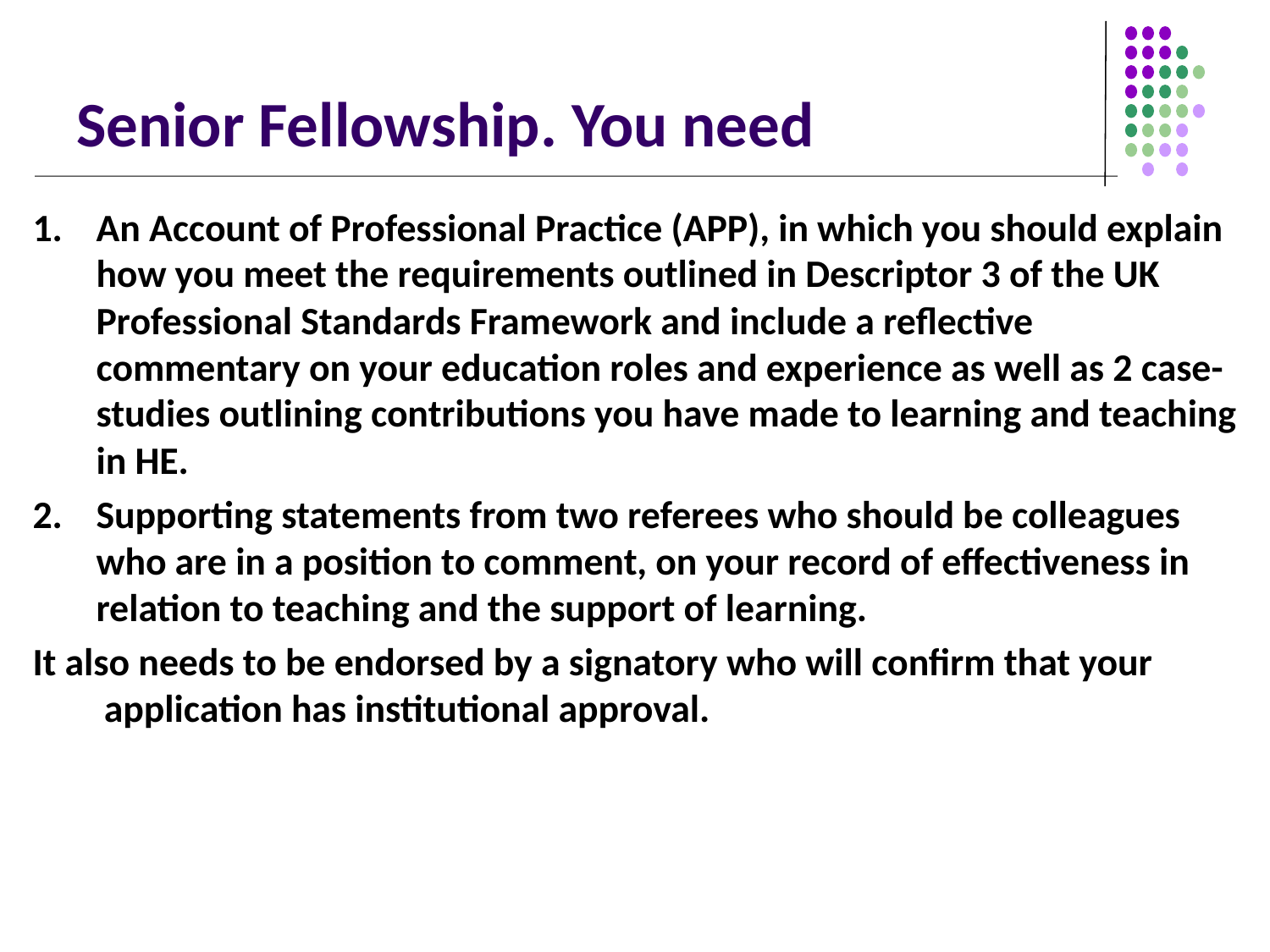

# Senior Fellowship. You need
An Account of Professional Practice (APP), in which you should explain how you meet the requirements outlined in Descriptor 3 of the UK Professional Standards Framework and include a reflective commentary on your education roles and experience as well as 2 case-studies outlining contributions you have made to learning and teaching in HE.
Supporting statements from two referees who should be colleagues who are in a position to comment, on your record of effectiveness in relation to teaching and the support of learning.
It also needs to be endorsed by a signatory who will confirm that your application has institutional approval.